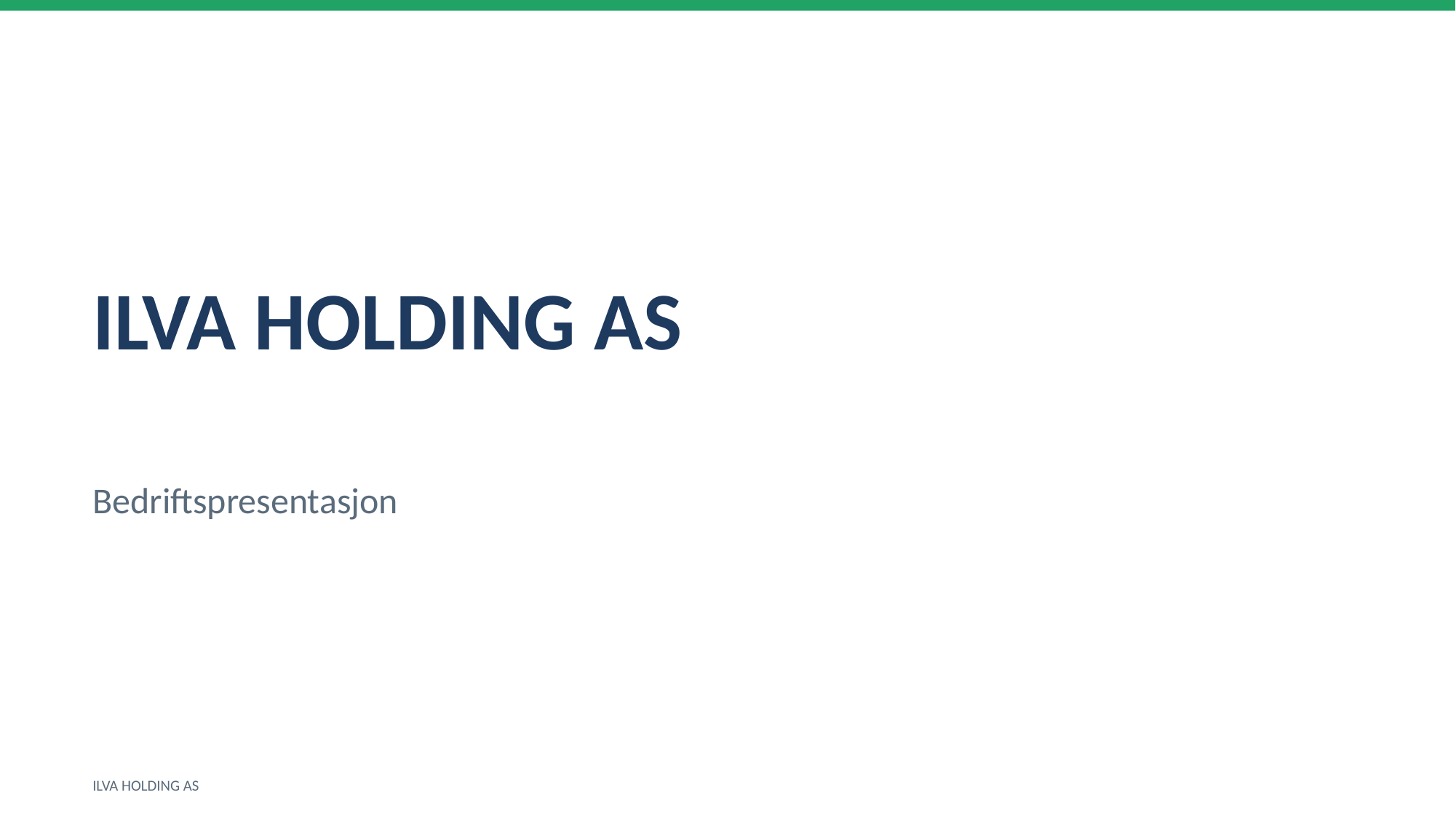

ILVA HOLDING AS
Bedriftspresentasjon
ILVA HOLDING AS